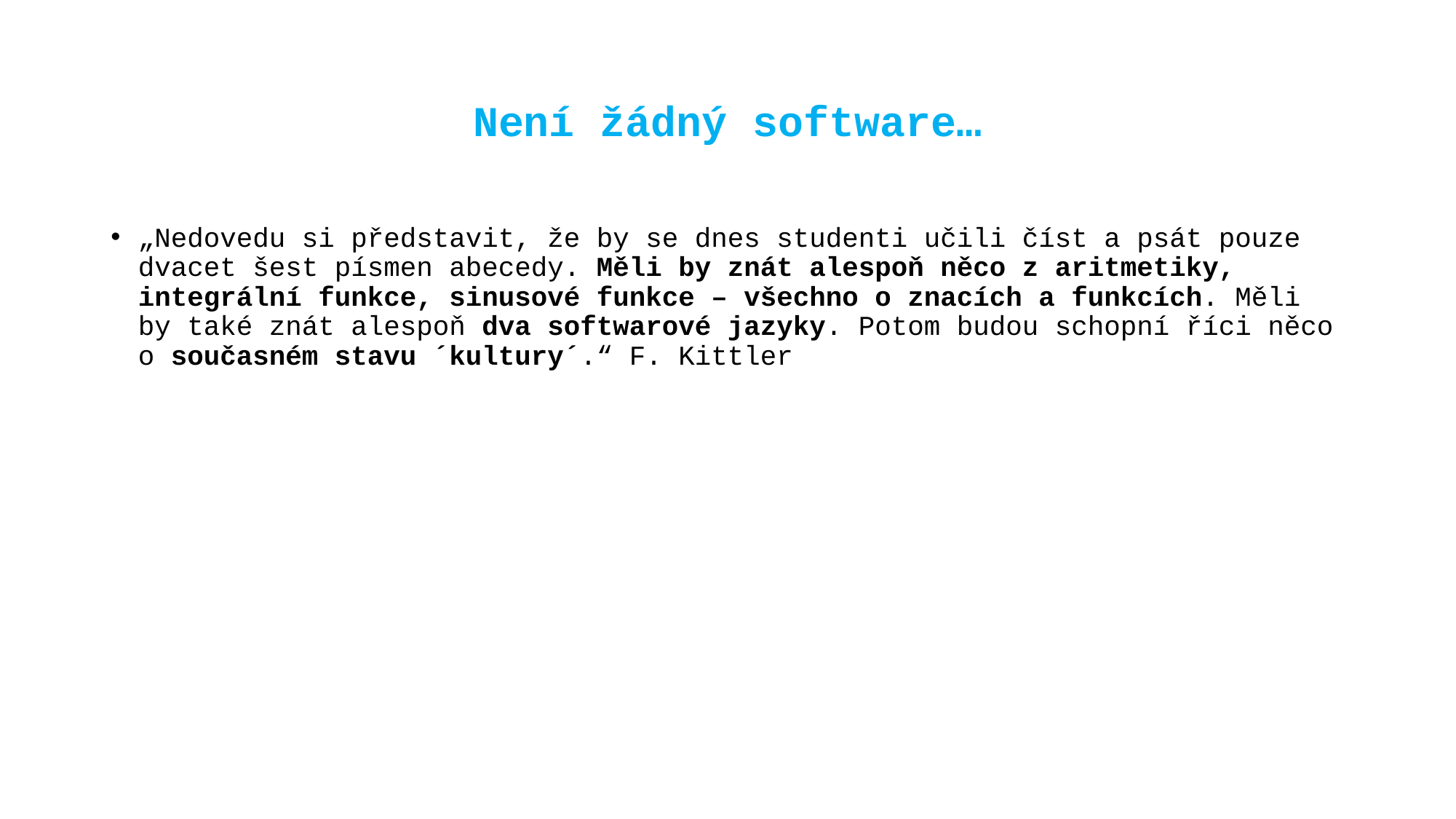

# Není žádný software…
„Nedovedu si představit, že by se dnes studenti učili číst a psát pouze dvacet šest písmen abecedy. Měli by znát alespoň něco z aritmetiky, integrální funkce, sinusové funkce – všechno o znacích a funkcích. Měli by také znát alespoň dva softwarové jazyky. Potom budou schopní říci něco o současném stavu ´kultury´.“ F. Kittler